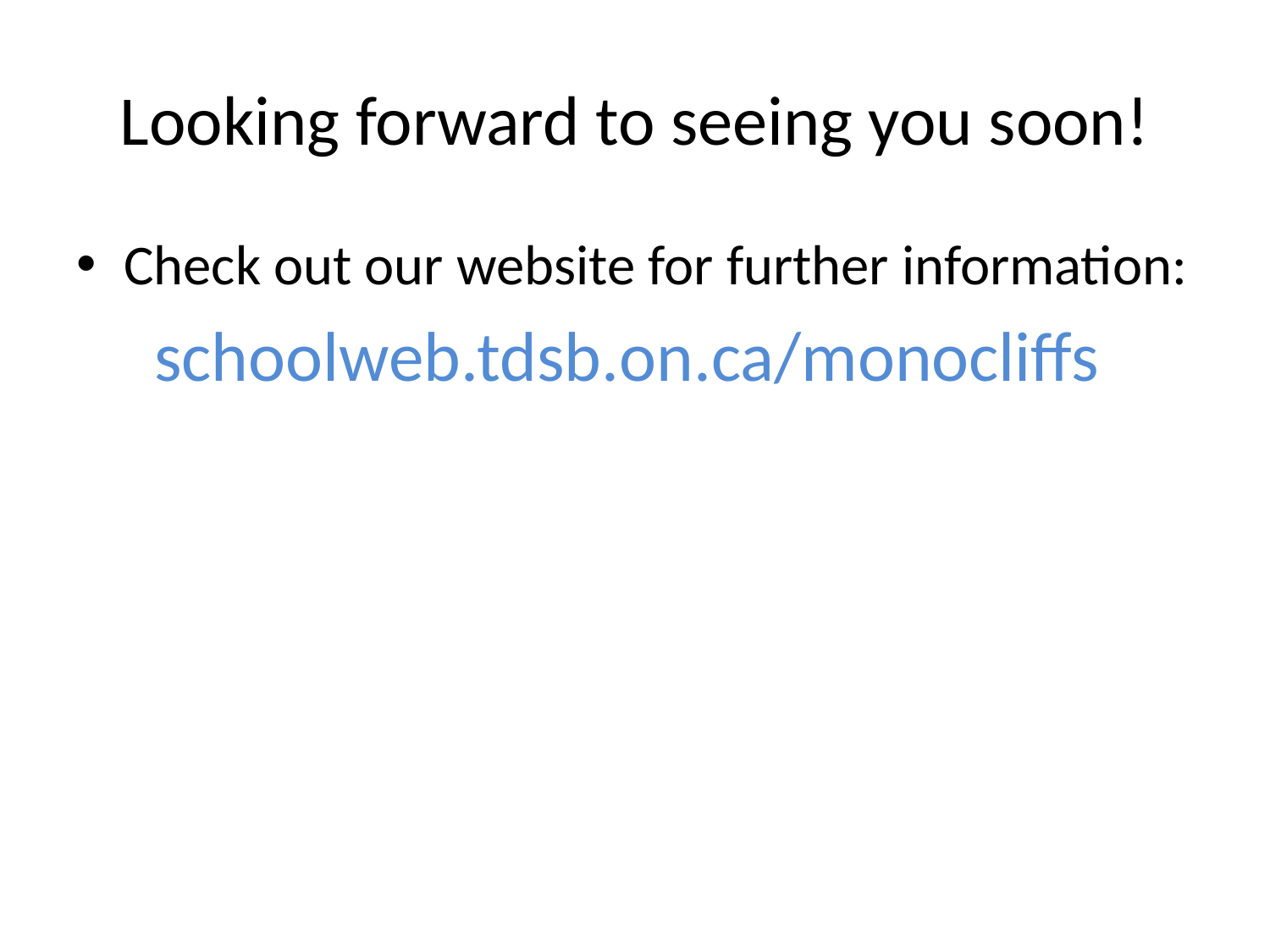

# Looking forward to seeing you soon!
Check out our website for further information:
schoolweb.tdsb.on.ca/monocliffs